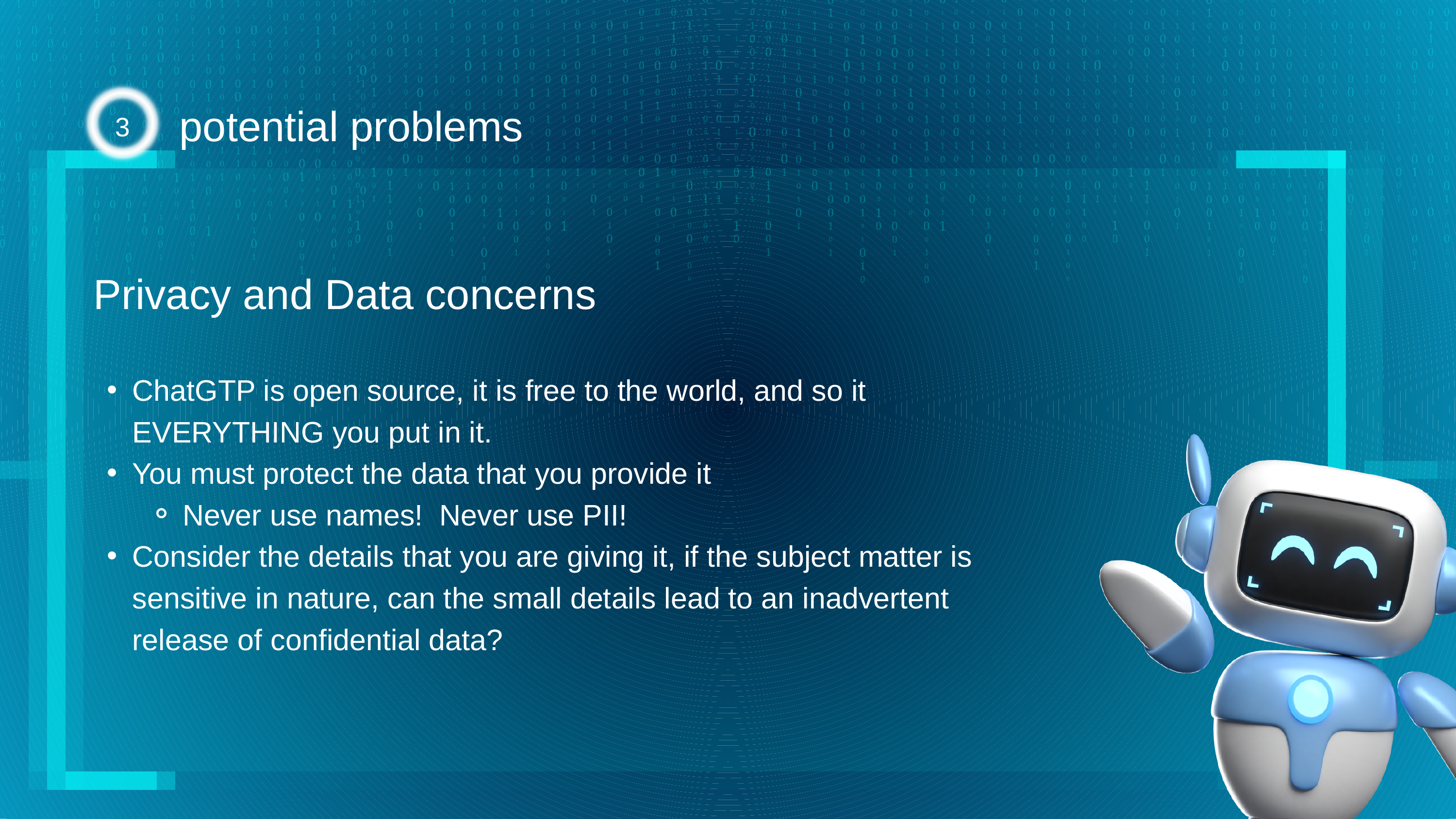

3
potential problems

Privacy and Data concerns
ChatGTP is open source, it is free to the world, and so it EVERYTHING you put in it.
You must protect the data that you provide it
Never use names!  Never use PII!
Consider the details that you are giving it, if the subject matter is sensitive in nature, can the small details lead to an inadvertent release of confidential data?